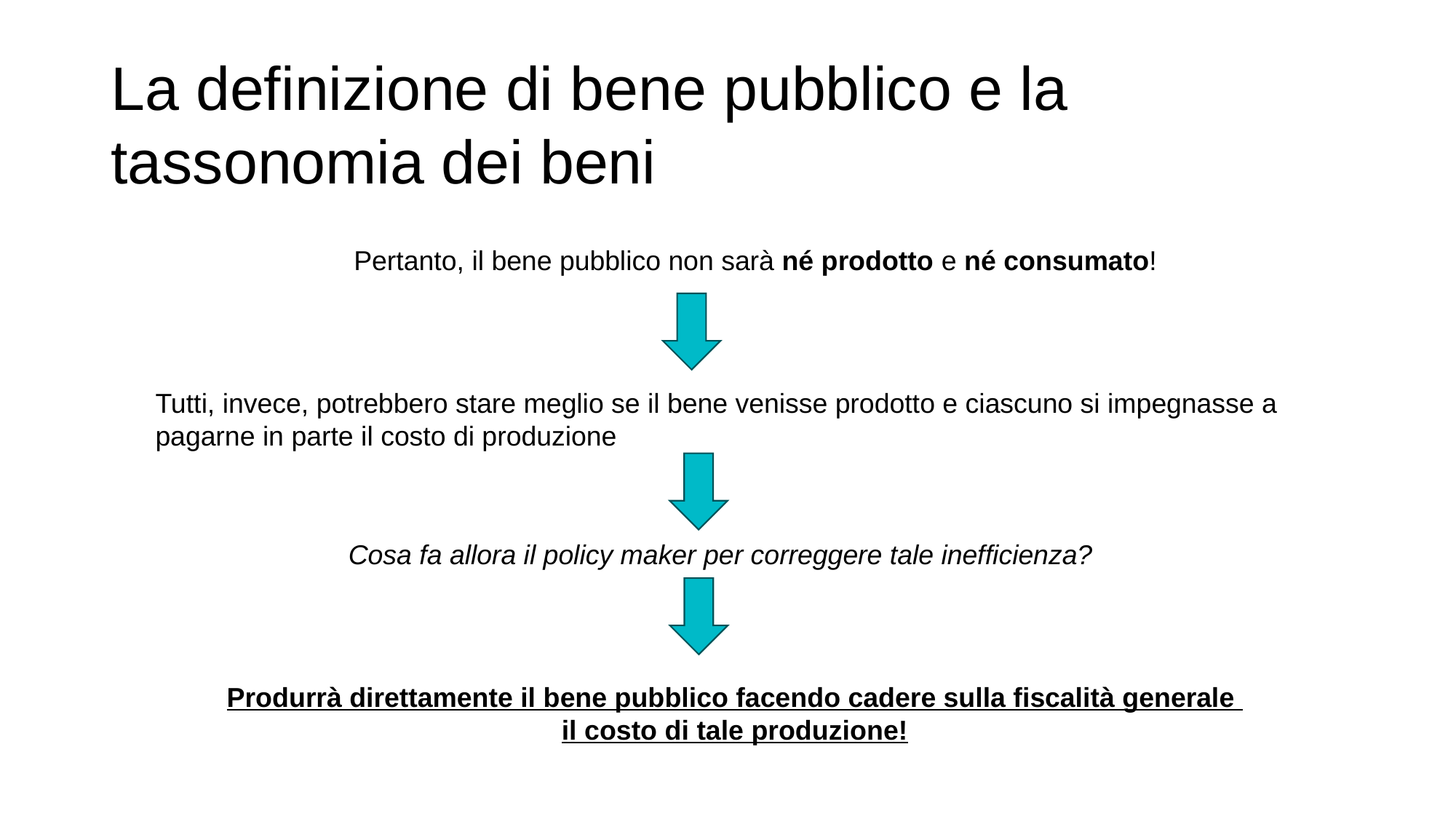

# La definizione di bene pubblico e la tassonomia dei beni
Pertanto, il bene pubblico non sarà né prodotto e né consumato!

Tutti, invece, potrebbero stare meglio se il bene venisse prodotto e ciascuno si impegnasse a pagarne in parte il costo di produzione

Cosa fa allora il policy maker per correggere tale inefficienza?

Produrrà direttamente il bene pubblico facendo cadere sulla fiscalità generale
il costo di tale produzione!